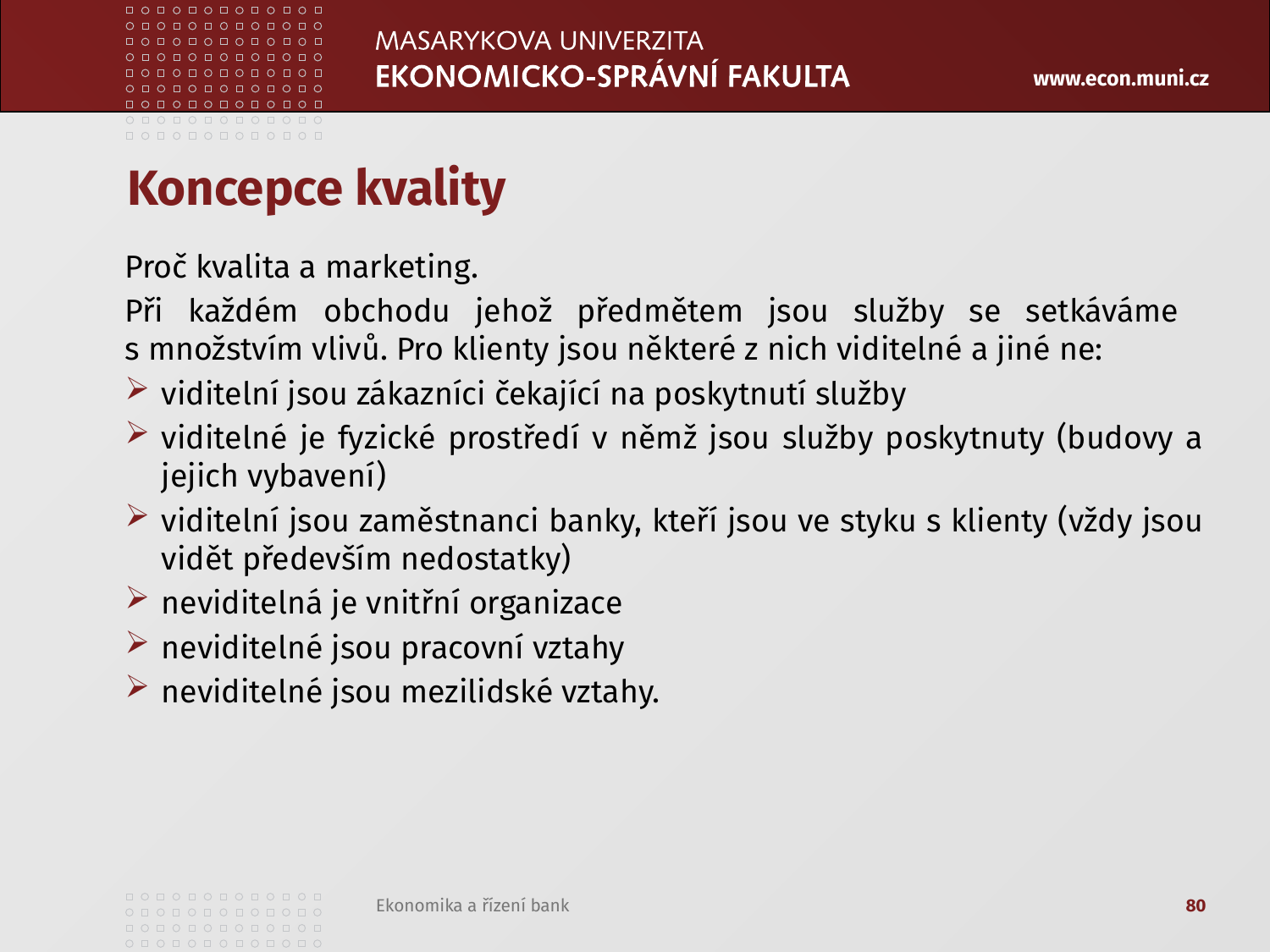

# Koncepce kvality
Proč kvalita a marketing.
Při každém obchodu jehož předmětem jsou služby se setkáváme
s množstvím vlivů. Pro klienty jsou některé z nich viditelné a jiné ne:
viditelní jsou zákazníci čekající na poskytnutí služby
viditelné je fyzické prostředí v němž jsou služby poskytnuty (budovy a jejich vybavení)
viditelní jsou zaměstnanci banky, kteří jsou ve styku s klienty (vždy jsou vidět především nedostatky)
neviditelná je vnitřní organizace
neviditelné jsou pracovní vztahy
neviditelné jsou mezilidské vztahy.

80
Ekonomika a řízení bank